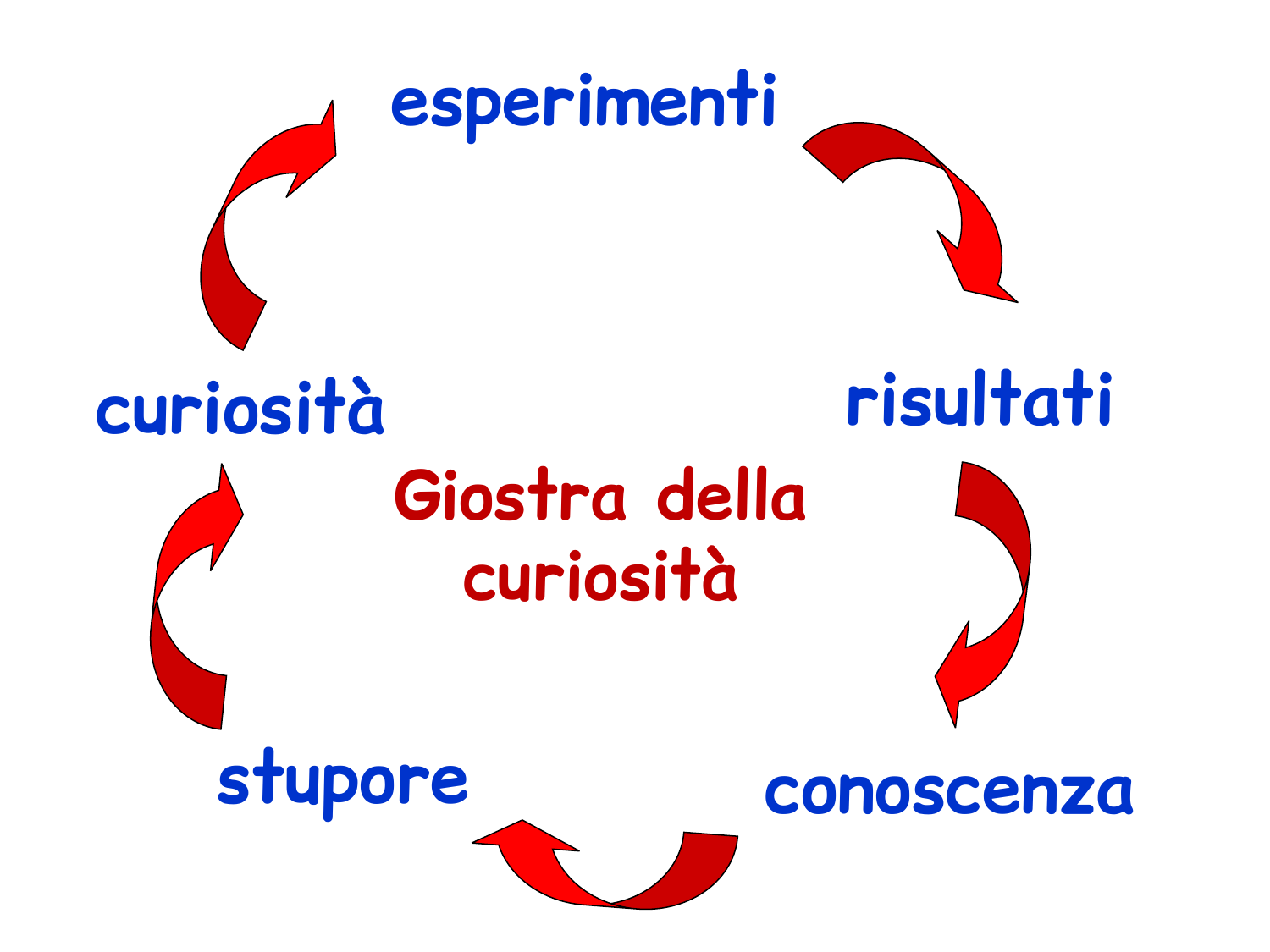

esperimenti

risultati
curiosità
Giostra della curiosità

stupore
conoscenza